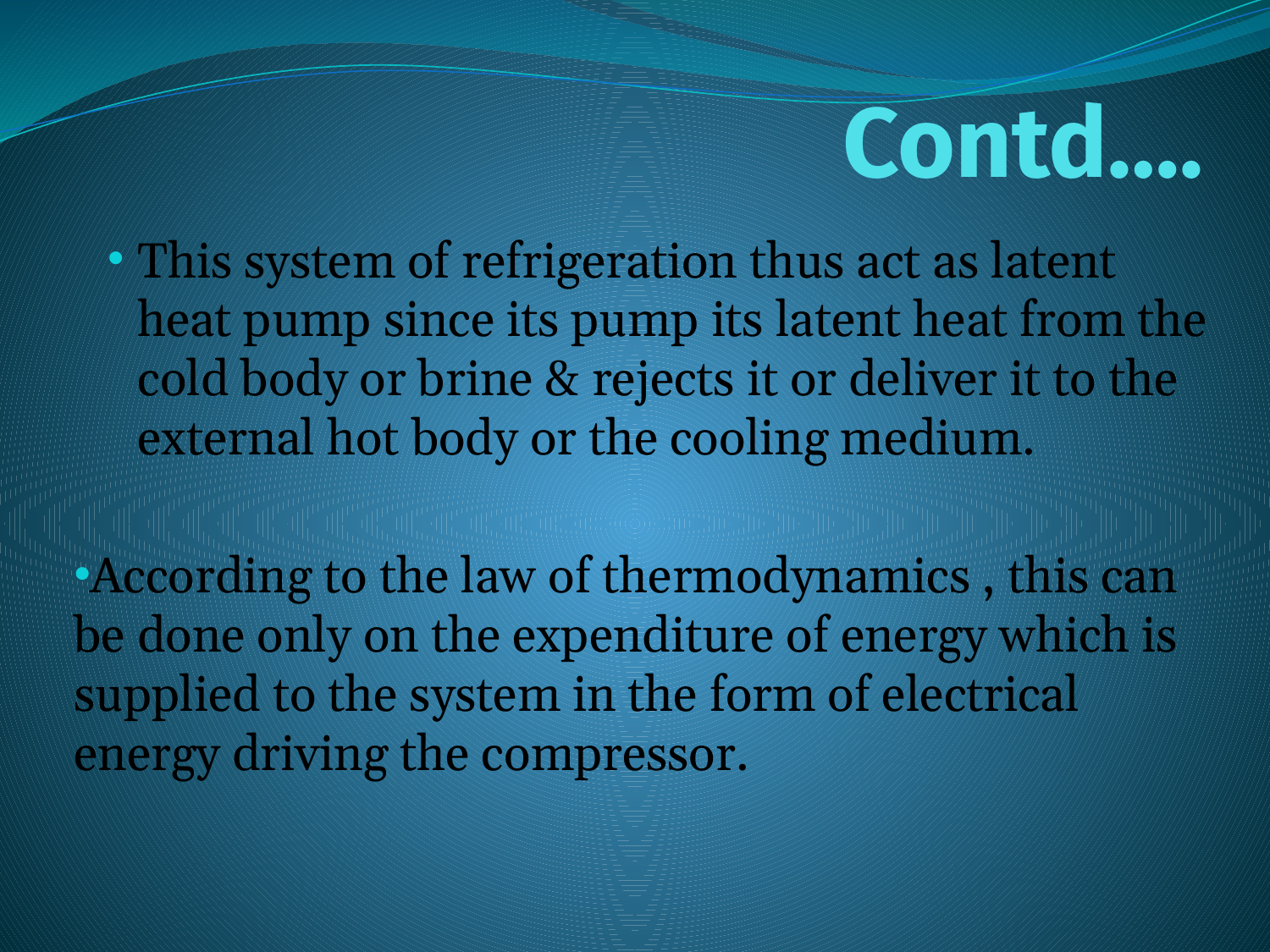

Contd….
This system of refrigeration thus act as latent heat pump since its pump its latent heat from the cold body or brine & rejects it or deliver it to the external hot body or the cooling medium.

According to the law of thermodynamics , this can be done only on the expenditure of energy which is supplied to the system in the form of electrical energy driving the compressor.